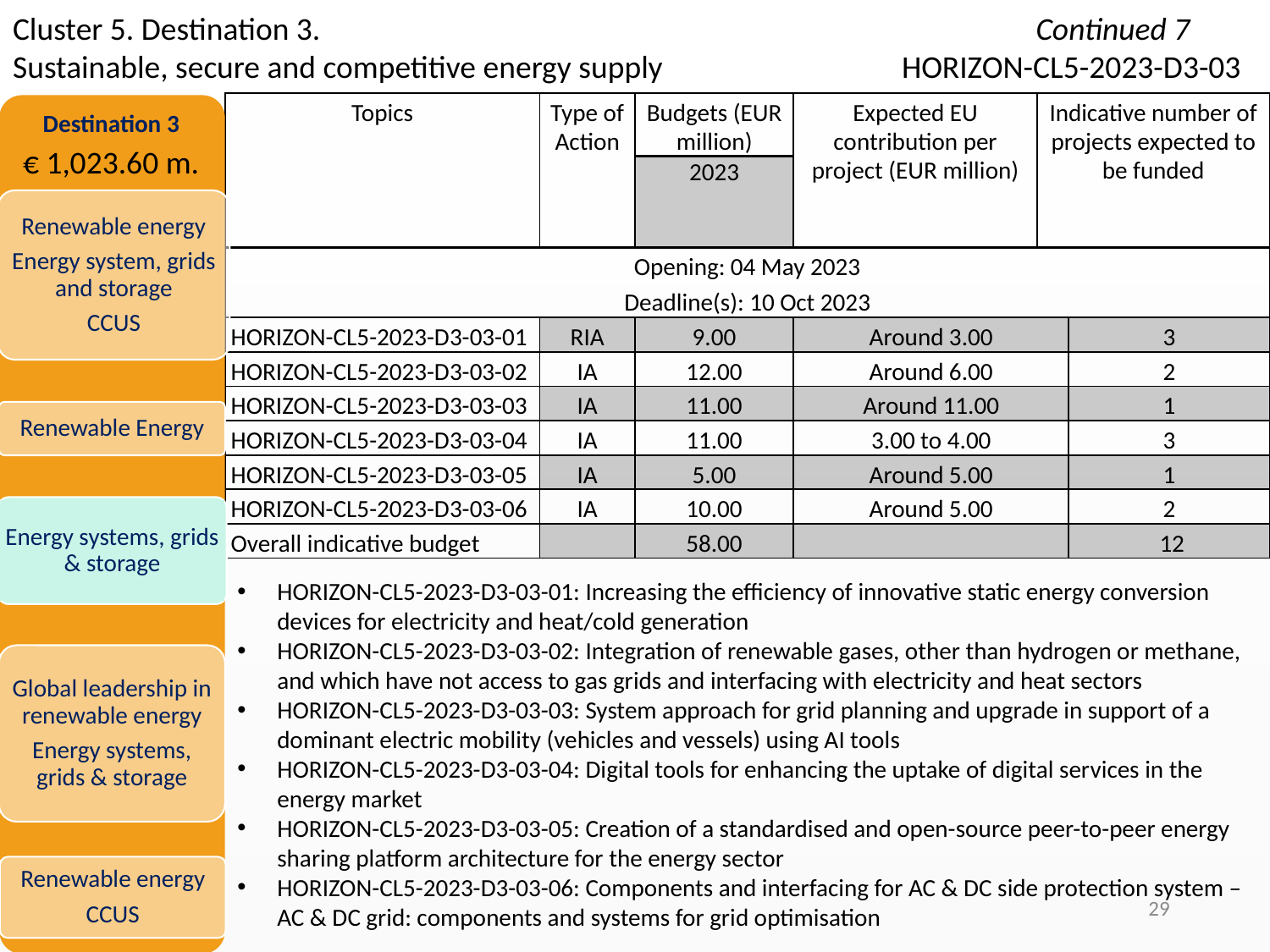

Cluster 5. Destination 3.						 Continued 7
Sustainable, secure and competitive energy supply		HORIZON-CL5-2023-D3-03
| Topics | Type of Action | Budgets (EUR million) | Expected EU contribution per project (EUR million) | Indicative number of projects expected to be funded | Indicative number of projects expected to be funded |
| --- | --- | --- | --- | --- | --- |
|  |  | 2023 |  |  |  |
| Opening: 04 May 2023 Deadline(s): 10 Oct 2023 |  |  |  |  |  |
| HORIZON-CL5-2023-D3-03-01 | RIA | 9.00 | Around 3.00 |  | 3 |
| HORIZON-CL5-2023-D3-03-02 | IA | 12.00 | Around 6.00 |  | 2 |
| HORIZON-CL5-2023-D3-03-03 | IA | 11.00 | Around 11.00 |  | 1 |
| HORIZON-CL5-2023-D3-03-04 | IA | 11.00 | 3.00 to 4.00 |  | 3 |
| HORIZON-CL5-2023-D3-03-05 | IA | 5.00 | Around 5.00 |  | 1 |
| HORIZON-CL5-2023-D3-03-06 | IA | 10.00 | Around 5.00 |  | 2 |
| Overall indicative budget |  | 58.00 |  |  | 12 |

Destination 3
€ 1,023.60 m.

Renewable energy
Energy system, grids and storage
CCUS

Renewable Energy

Energy systems, grids & storage
HORIZON-CL5-2023-D3-03-01: Increasing the efficiency of innovative static energy conversion devices for electricity and heat/cold generation
HORIZON-CL5-2023-D3-03-02: Integration of renewable gases, other than hydrogen or methane, and which have not access to gas grids and interfacing with electricity and heat sectors
HORIZON-CL5-2023-D3-03-03: System approach for grid planning and upgrade in support of a dominant electric mobility (vehicles and vessels) using AI tools
HORIZON-CL5-2023-D3-03-04: Digital tools for enhancing the uptake of digital services in the energy market
HORIZON-CL5-2023-D3-03-05: Creation of a standardised and open-source peer-to-peer energy sharing platform architecture for the energy sector
HORIZON-CL5-2023-D3-03-06: Components and interfacing for AC & DC side protection system – AC & DC grid: components and systems for grid optimisation

Global leadership in renewable energy
Energy systems, grids & storage

Renewable energy
CCUS
29